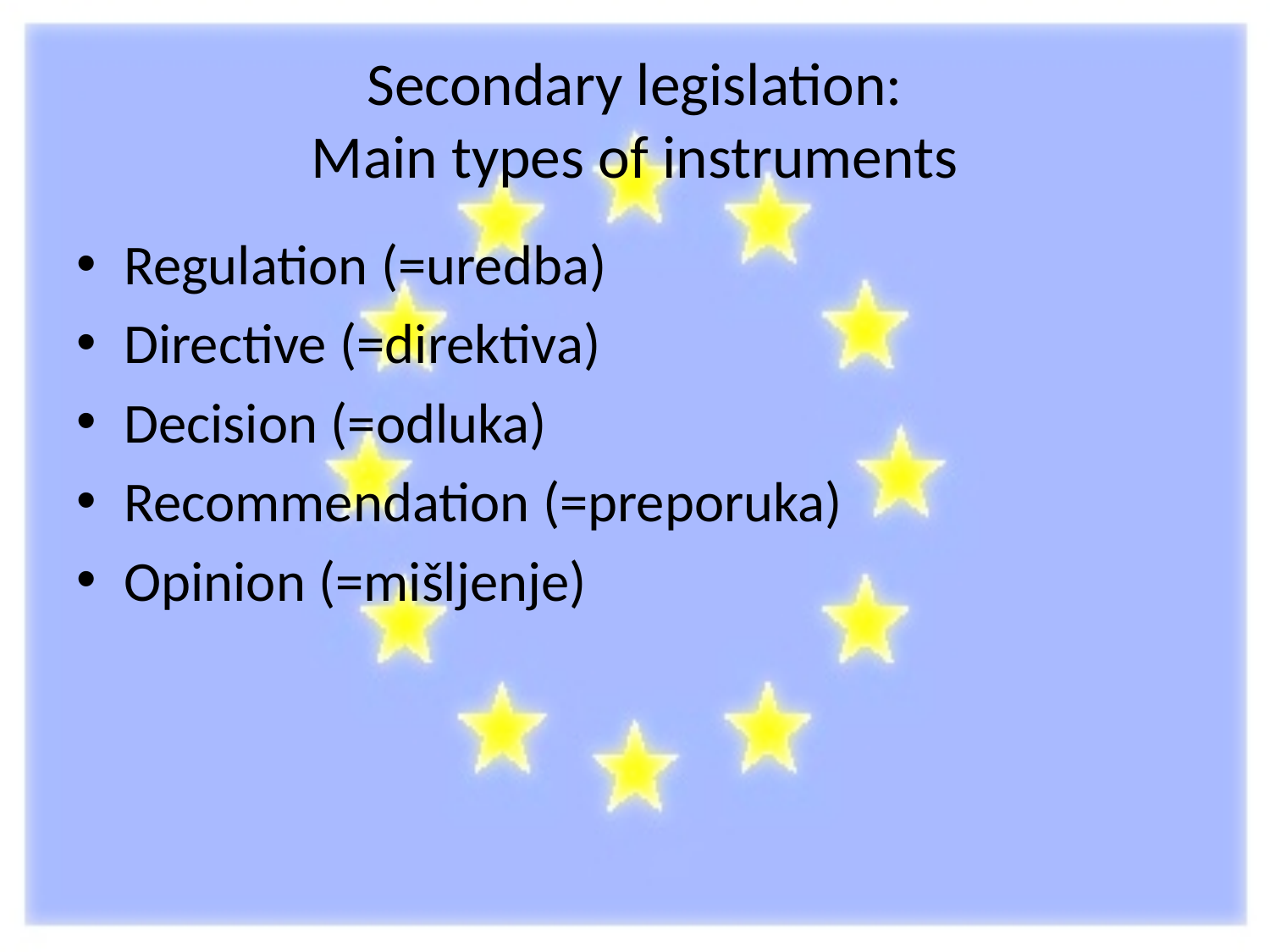

# Secondary legislation: Main types of instruments
Regulation (=uredba)
Directive (=direktiva)
Decision (=odluka)
Recommendation (=preporuka)
Opinion (=mišljenje)